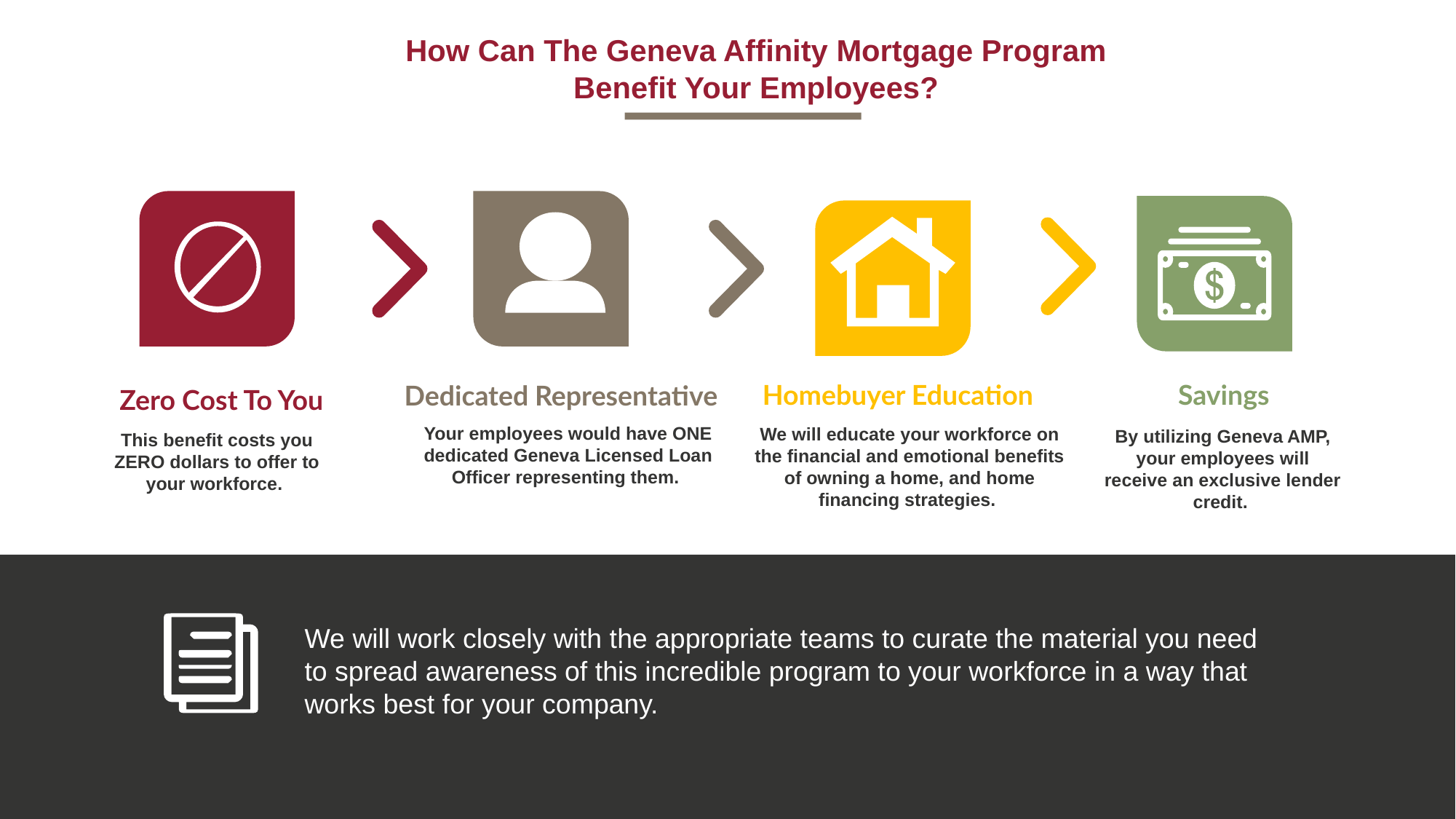

How Can The Geneva Affinity Mortgage Program Benefit Your Employees?

Homebuyer Education
We will educate your workforce on the financial and emotional benefits of owning a home, and home financing strategies.

Savings
Dedicated Representative
Zero Cost To You
Your employees would have ONE dedicated Geneva Licensed Loan Officer representing them.
By utilizing Geneva AMP, your employees will receive an exclusive lender credit.
This benefit costs you ZERO dollars to offer to your workforce.

We will work closely with the appropriate teams to curate the material you need to spread awareness of this incredible program to your workforce in a way that works best for your company.